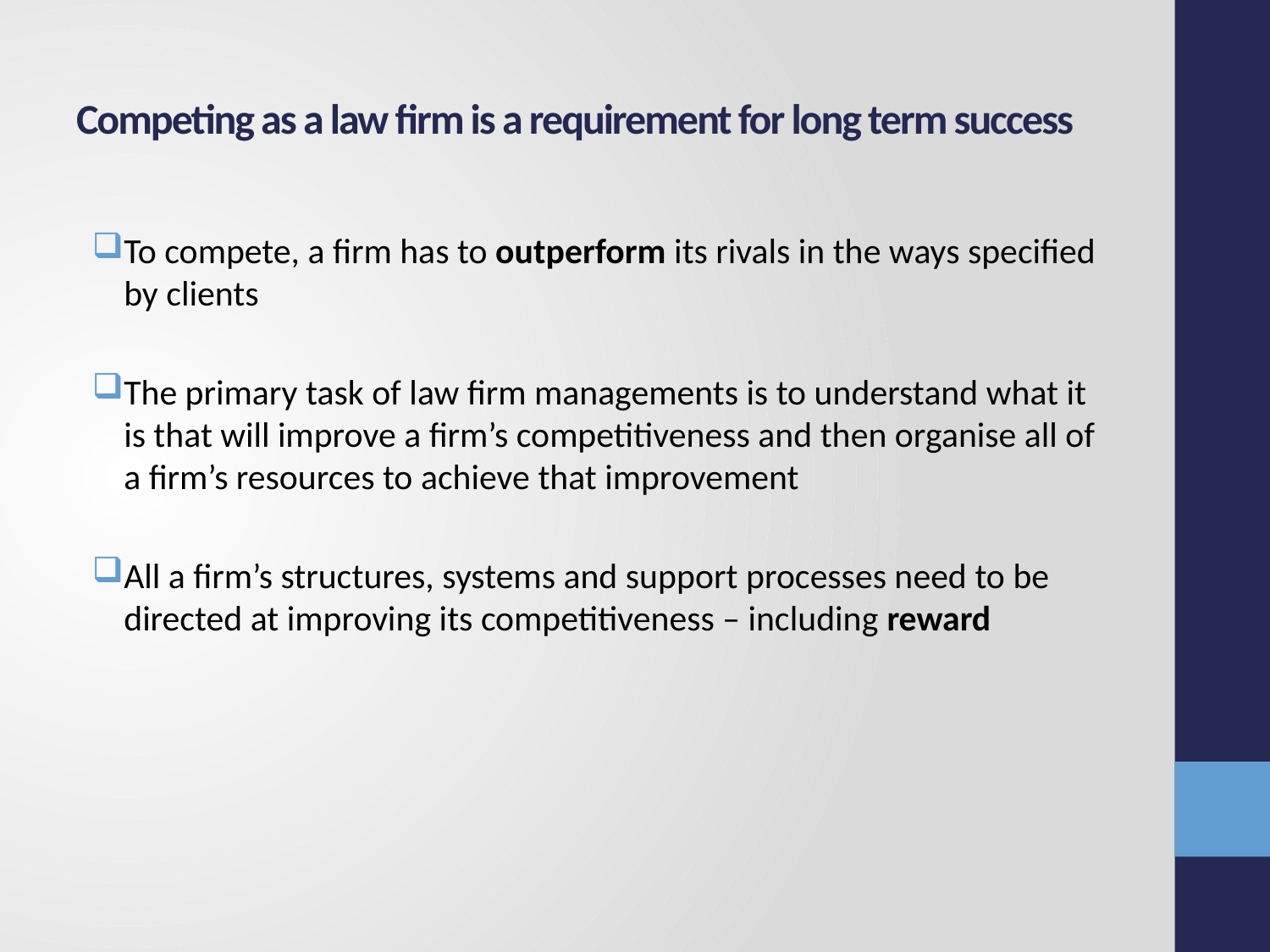

# Competing as a law firm is a requirement for long term success
To compete, a firm has to outperform its rivals in the ways specified by clients

The primary task of law firm managements is to understand what it is that will improve a firm’s competitiveness and then organise all of a firm’s resources to achieve that improvement

All a firm’s structures, systems and support processes need to be directed at improving its competitiveness – including reward